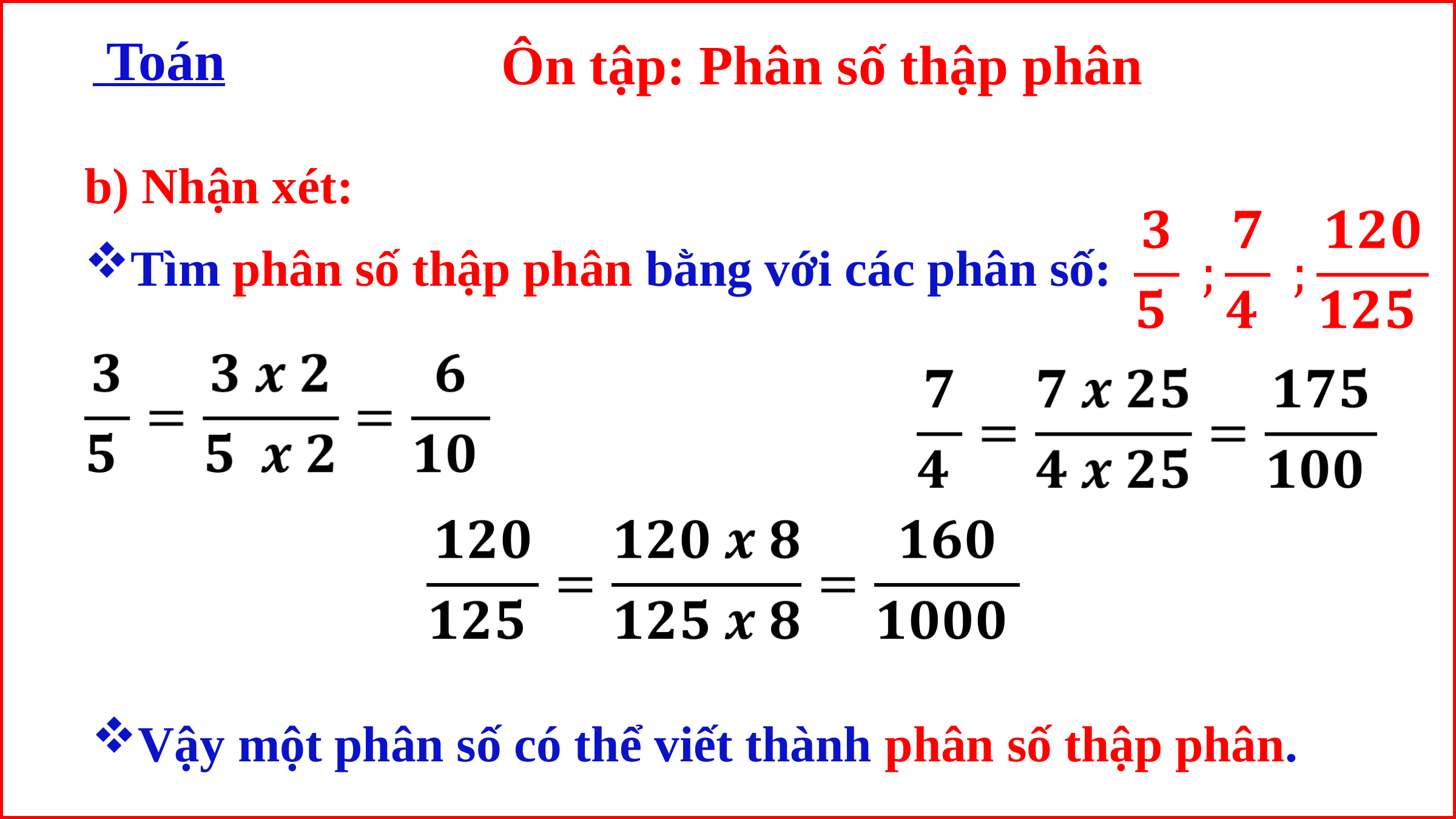

Toán
Ôn tập: Phân số thập phân
b) Nhận xét:

Tìm phân số thập phân bằng với các phân số:

Vậy một phân số có thể viết thành phân số thập phân.